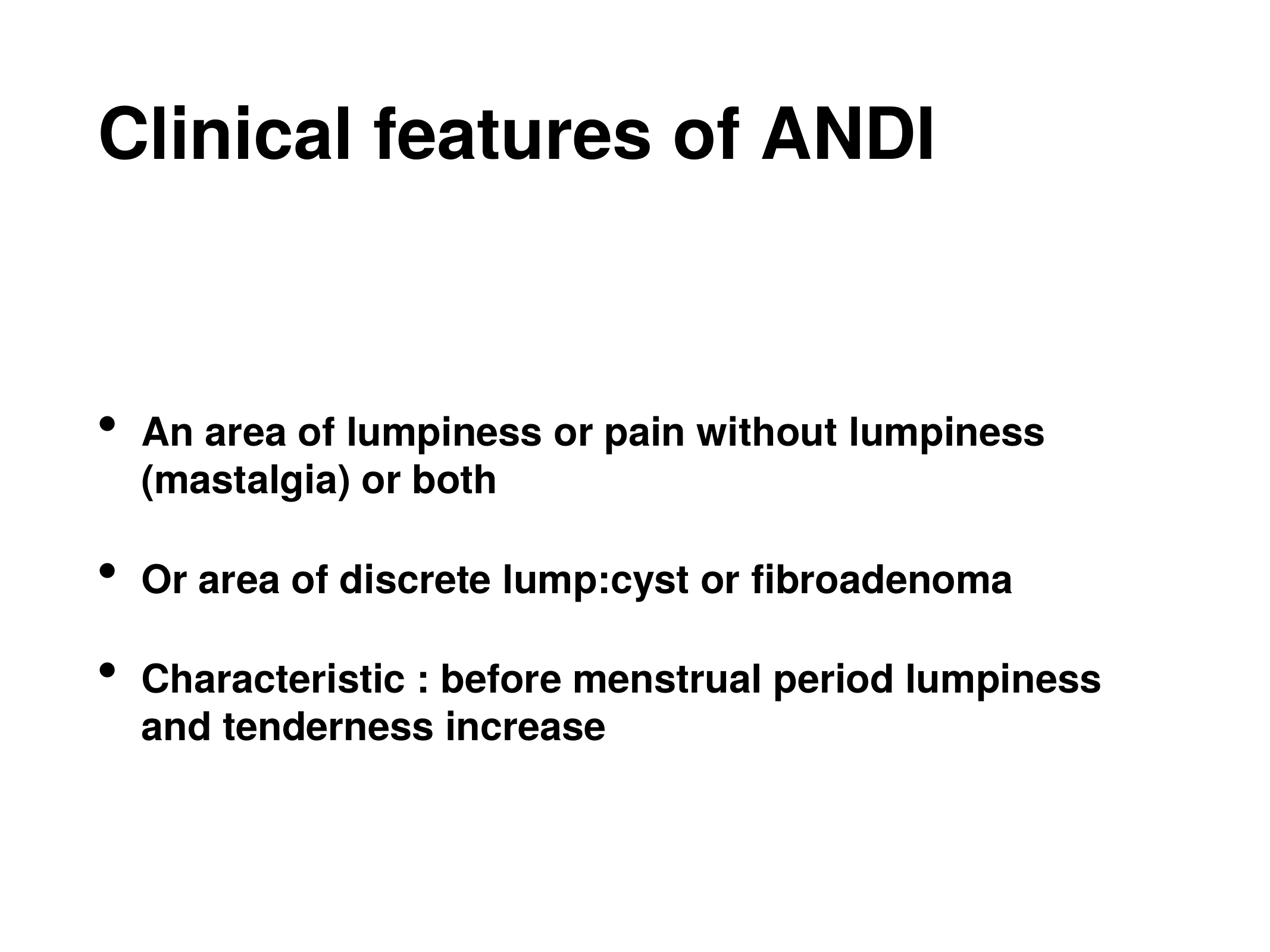

# Clinical features of ANDI
An area of lumpiness or pain without lumpiness (mastalgia) or both
Or area of discrete lump:cyst or fibroadenoma
Characteristic : before menstrual period lumpiness and tenderness increase